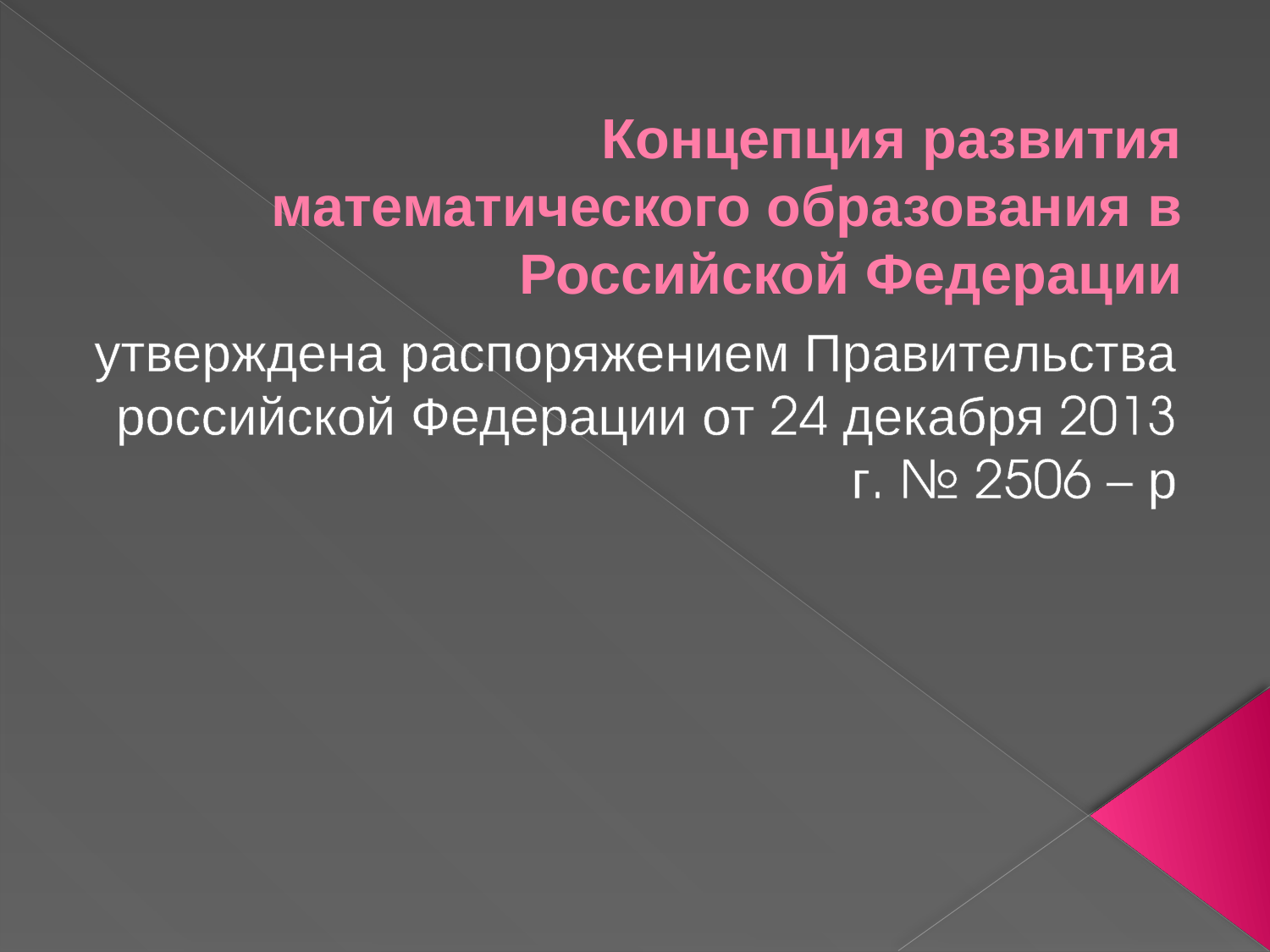

# Концепция развития математического образования в Российской Федерации
утверждена распоряжением Правительства российской Федерации от 24 декабря 2013 г. № 2506 – р